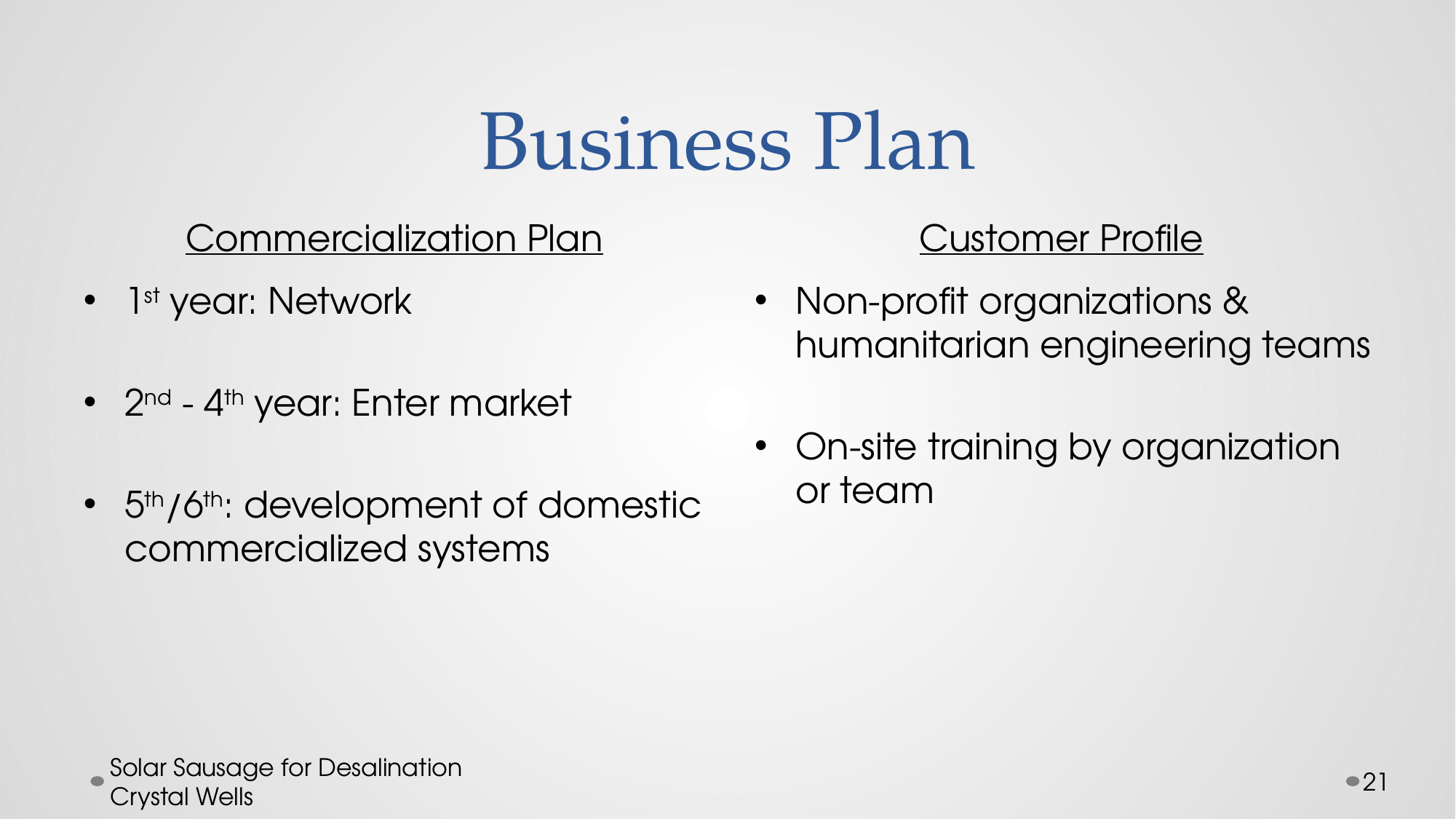

# Business Plan
Commercialization Plan
Customer Profile
1st year: Network

2nd - 4th year: Enter market

5th/6th: development of domestic commercialized systems
Non-profit organizations & humanitarian engineering teams

On-site training by organization or team
Solar Sausage for Desalination
Crystal Wells
21